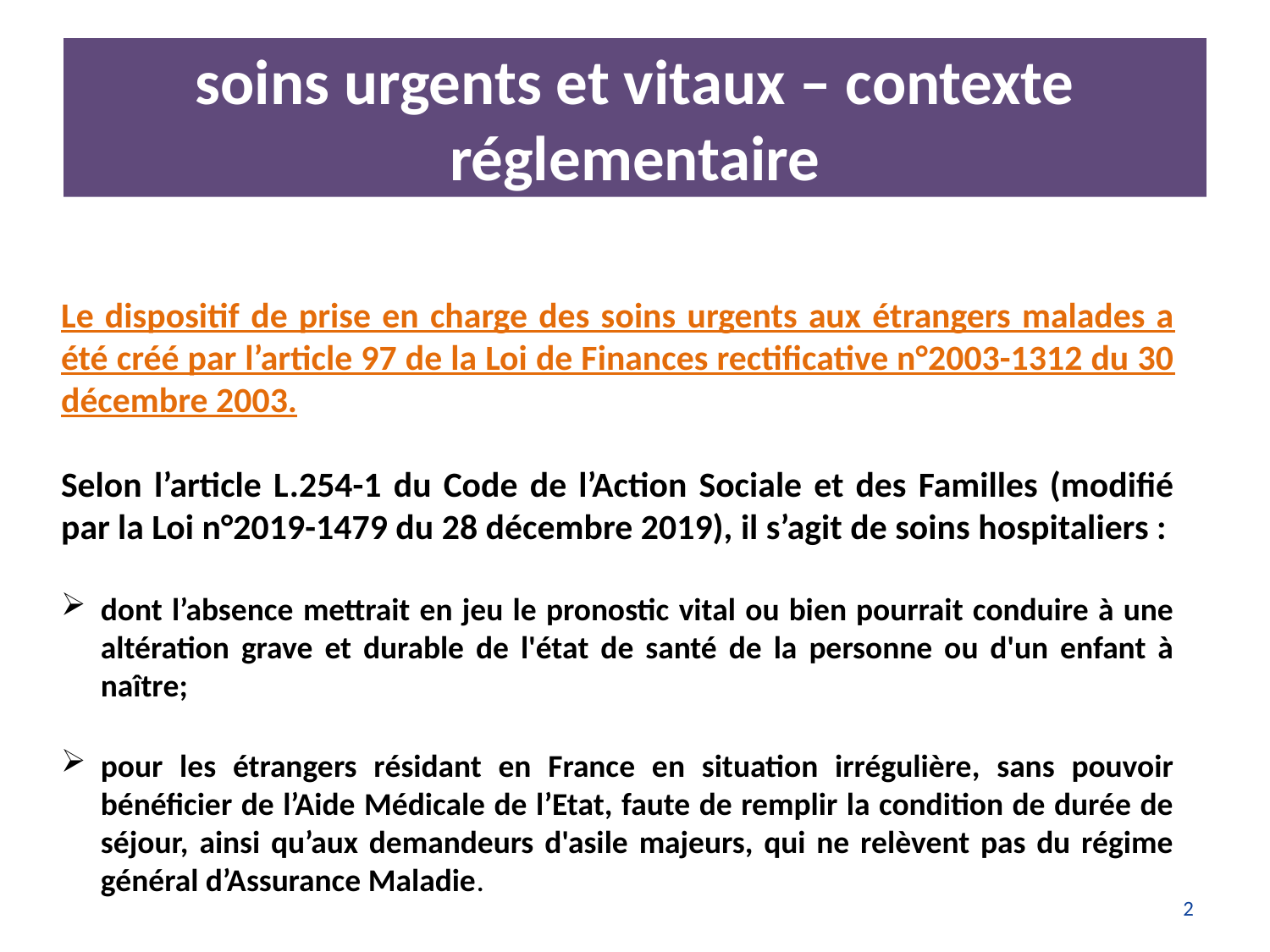

# soins urgents et vitaux – contexte réglementaire

Le dispositif de prise en charge des soins urgents aux étrangers malades a été créé par l’article 97 de la Loi de Finances rectificative n°2003-1312 du 30 décembre 2003.

Selon l’article L.254-1 du Code de l’Action Sociale et des Familles (modifié par la Loi n°2019-1479 du 28 décembre 2019), il s’agit de soins hospitaliers :

dont l’absence mettrait en jeu le pronostic vital ou bien pourrait conduire à une altération grave et durable de l'état de santé de la personne ou d'un enfant à naître;

pour les étrangers résidant en France en situation irrégulière, sans pouvoir bénéficier de l’Aide Médicale de l’Etat, faute de remplir la condition de durée de séjour, ainsi qu’aux demandeurs d'asile majeurs, qui ne relèvent pas du régime général d’Assurance Maladie.

2